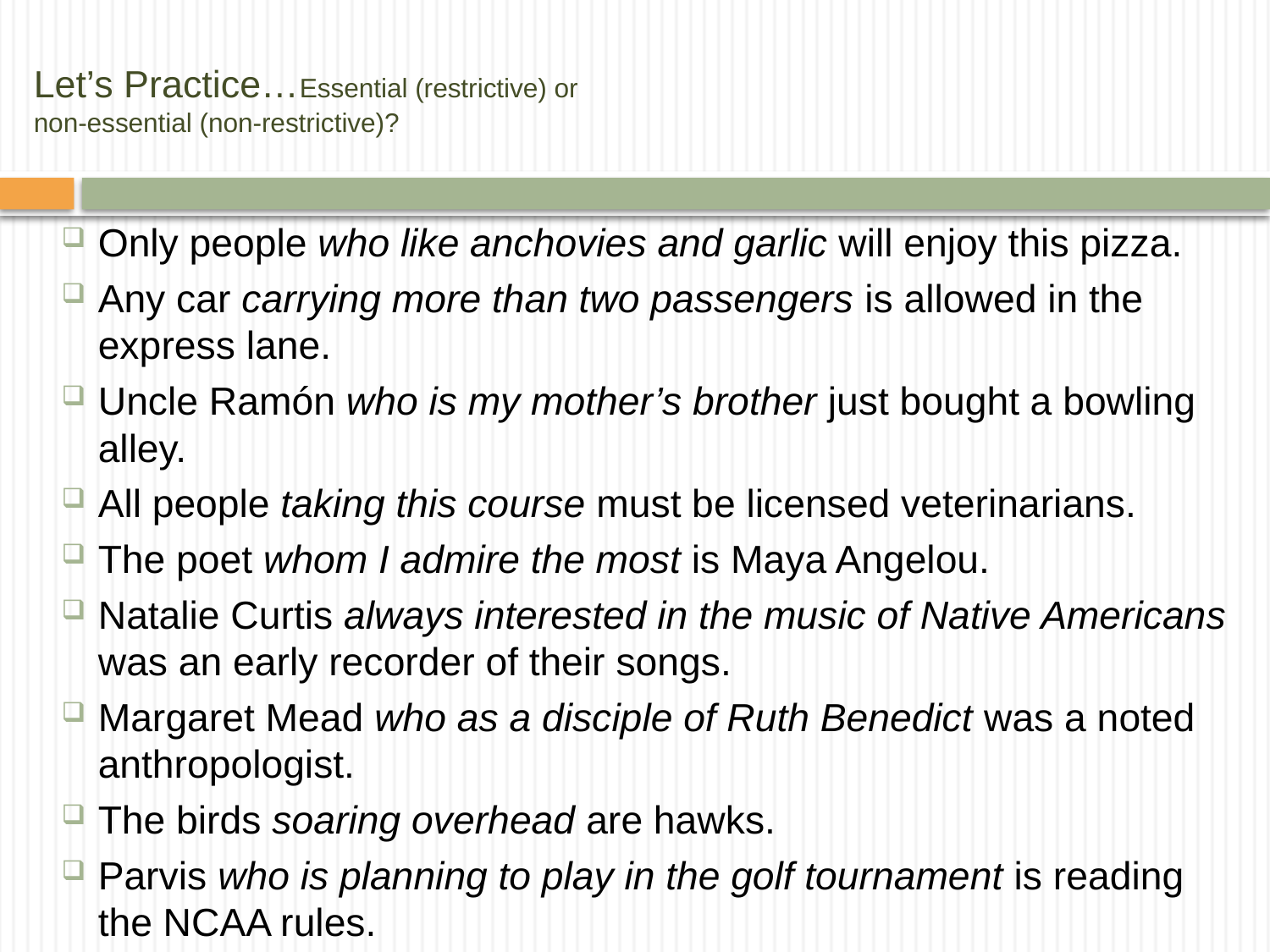

# Let’s Practice…Essential (restrictive) or non-essential (non-restrictive)?
Only people who like anchovies and garlic will enjoy this pizza.
Any car carrying more than two passengers is allowed in the express lane.
Uncle Ramón who is my mother’s brother just bought a bowling alley.
All people taking this course must be licensed veterinarians.
The poet whom I admire the most is Maya Angelou.
Natalie Curtis always interested in the music of Native Americans  was an early recorder of their songs.
Margaret Mead who as a disciple of Ruth Benedict was a noted anthropologist.
The birds soaring overhead are hawks.
Parvis who is planning to play in the golf tournament is reading the NCAA rules.